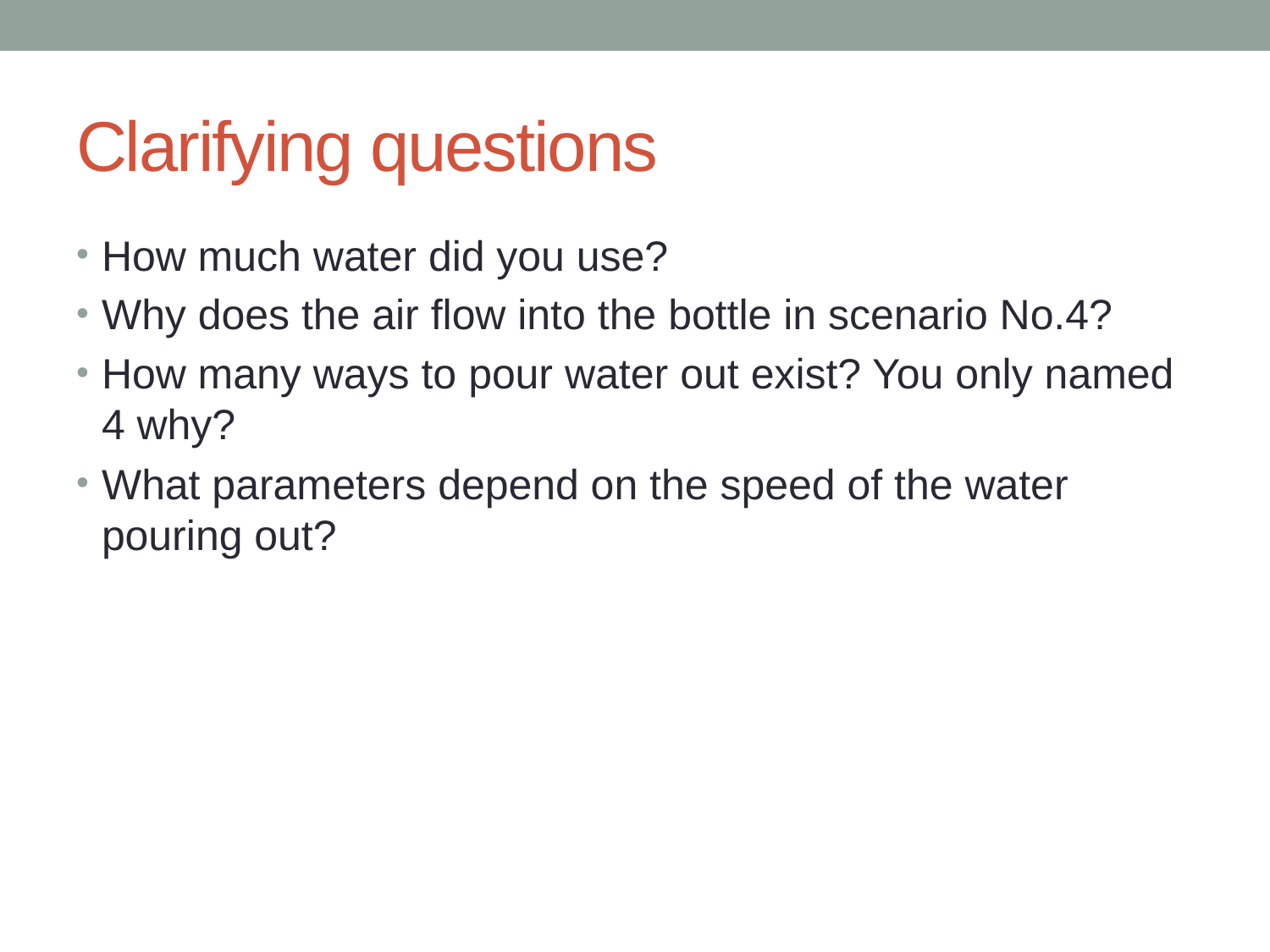

# Clarifying questions
How much water did you use?
Why does the air flow into the bottle in scenario No.4?
How many ways to pour water out exist? You only named 4 why?
What parameters depend on the speed of the water pouring out?